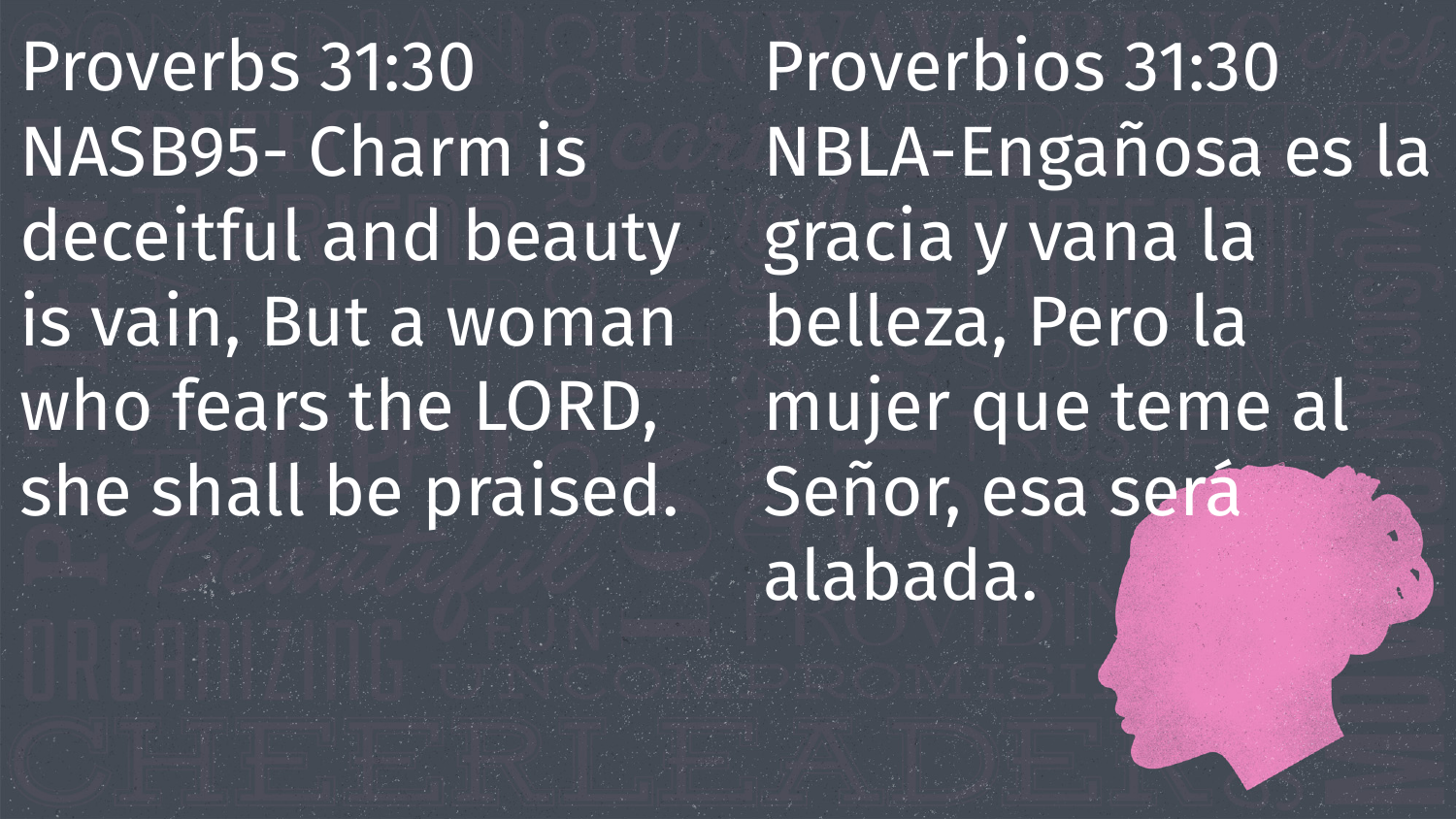

Proverbs 31:30 NASB95- Charm is deceitful and beauty is vain, But a woman who fears the LORD, she shall be praised.

Proverbios 31:30 NBLA-Engañosa es la gracia y vana la belleza, Pero la mujer que teme al Señor, esa será alabada.